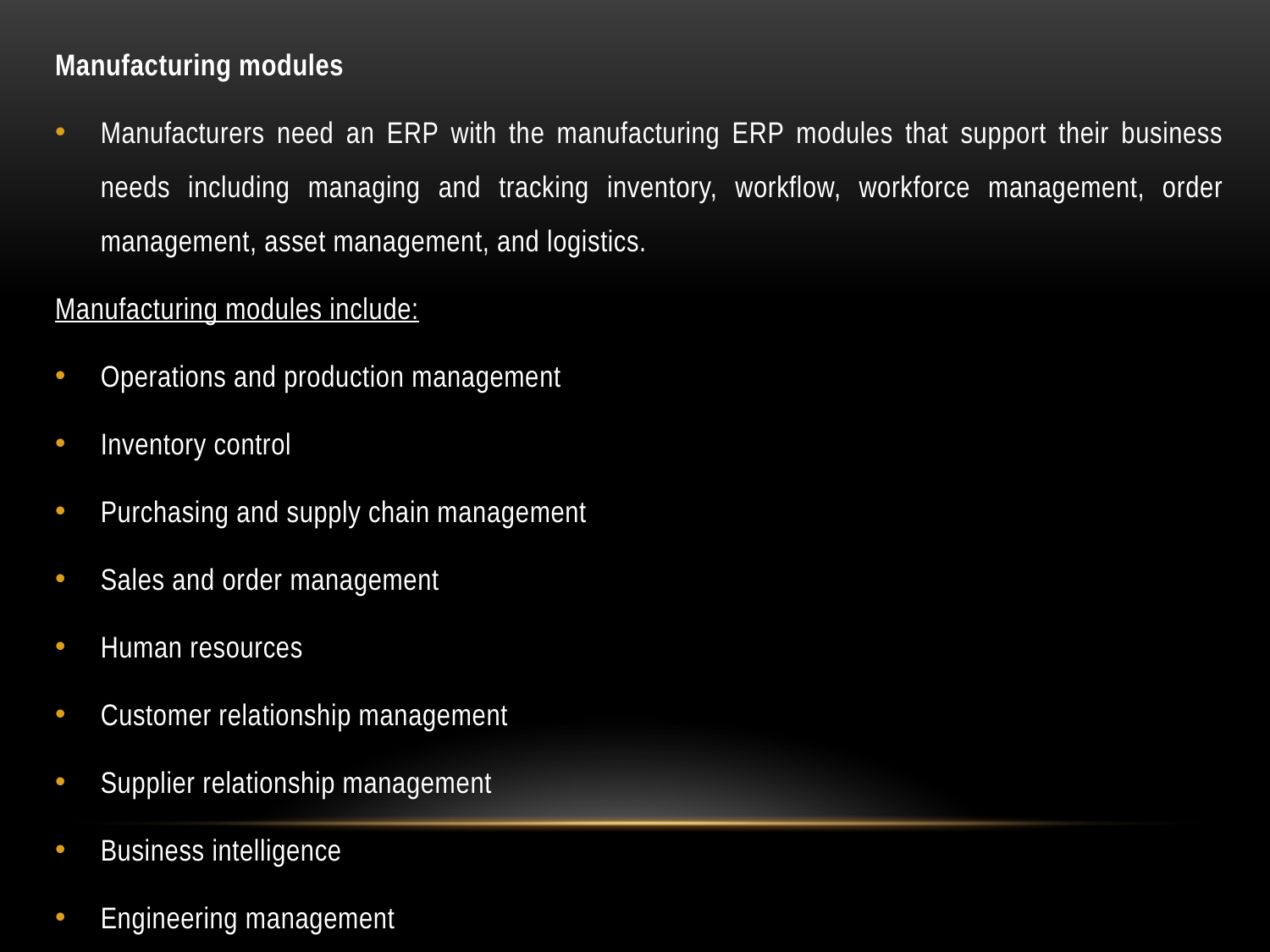

Manufacturing modules
Manufacturers need an ERP with the manufacturing ERP modules that support their business needs including managing and tracking inventory, workflow, workforce management, order management, asset management, and logistics.
Manufacturing modules include:
Operations and production management
Inventory control
Purchasing and supply chain management
Sales and order management
Human resources
Customer relationship management
Supplier relationship management
Business intelligence
Engineering management